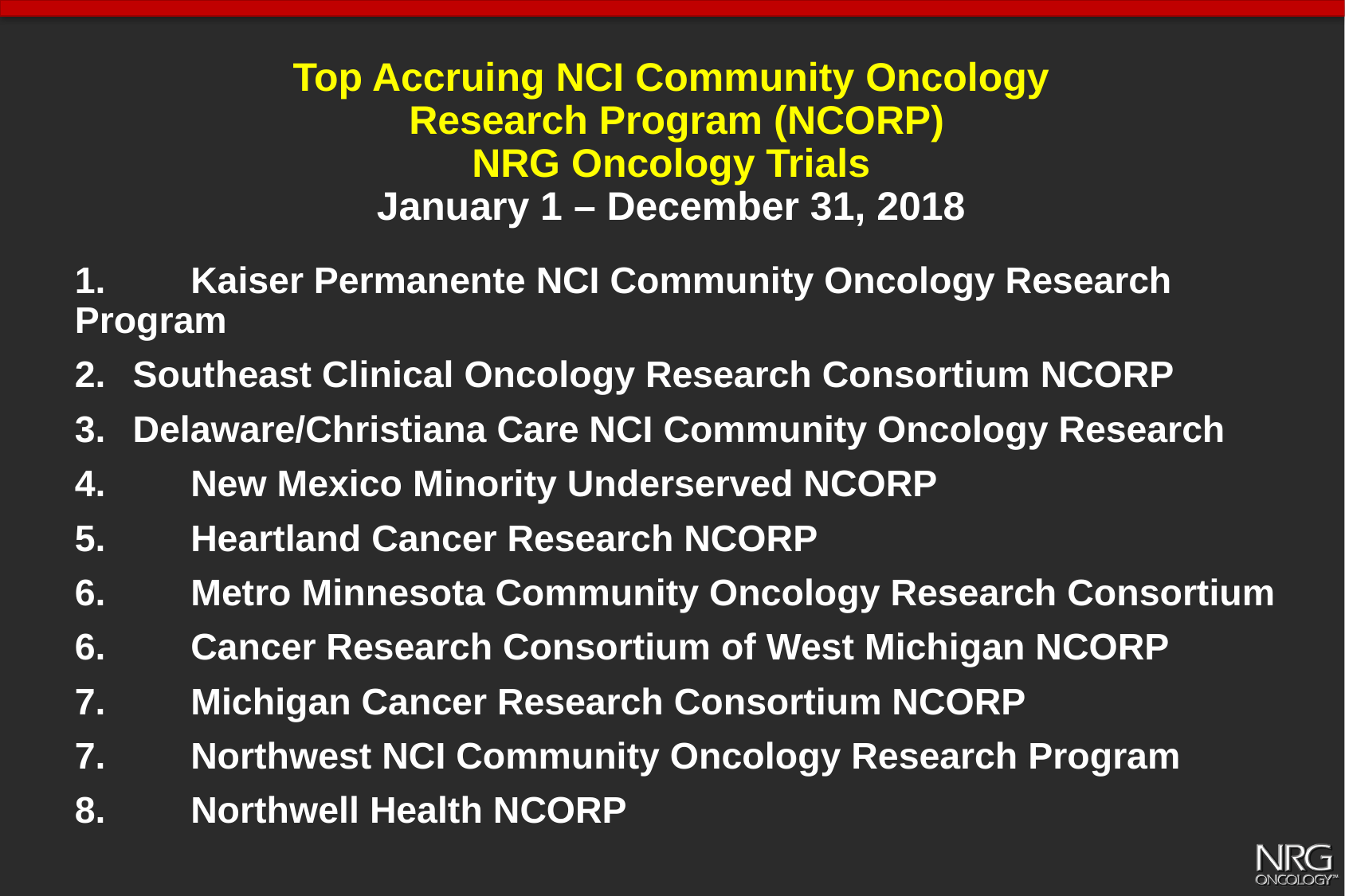

# Top Accruing NCI Community Oncology Research Program (NCORP) NRG Oncology Trials January 1 – December 31, 2018
1.	Kaiser Permanente NCI Community Oncology Research Program
Southeast Clinical Oncology Research Consortium NCORP
Delaware/Christiana Care NCI Community Oncology Research
4.	New Mexico Minority Underserved NCORP
5. 	Heartland Cancer Research NCORP
6. 	Metro Minnesota Community Oncology Research Consortium
6. 	Cancer Research Consortium of West Michigan NCORP
7. 	Michigan Cancer Research Consortium NCORP
7. 	Northwest NCI Community Oncology Research Program
8. 	Northwell Health NCORP